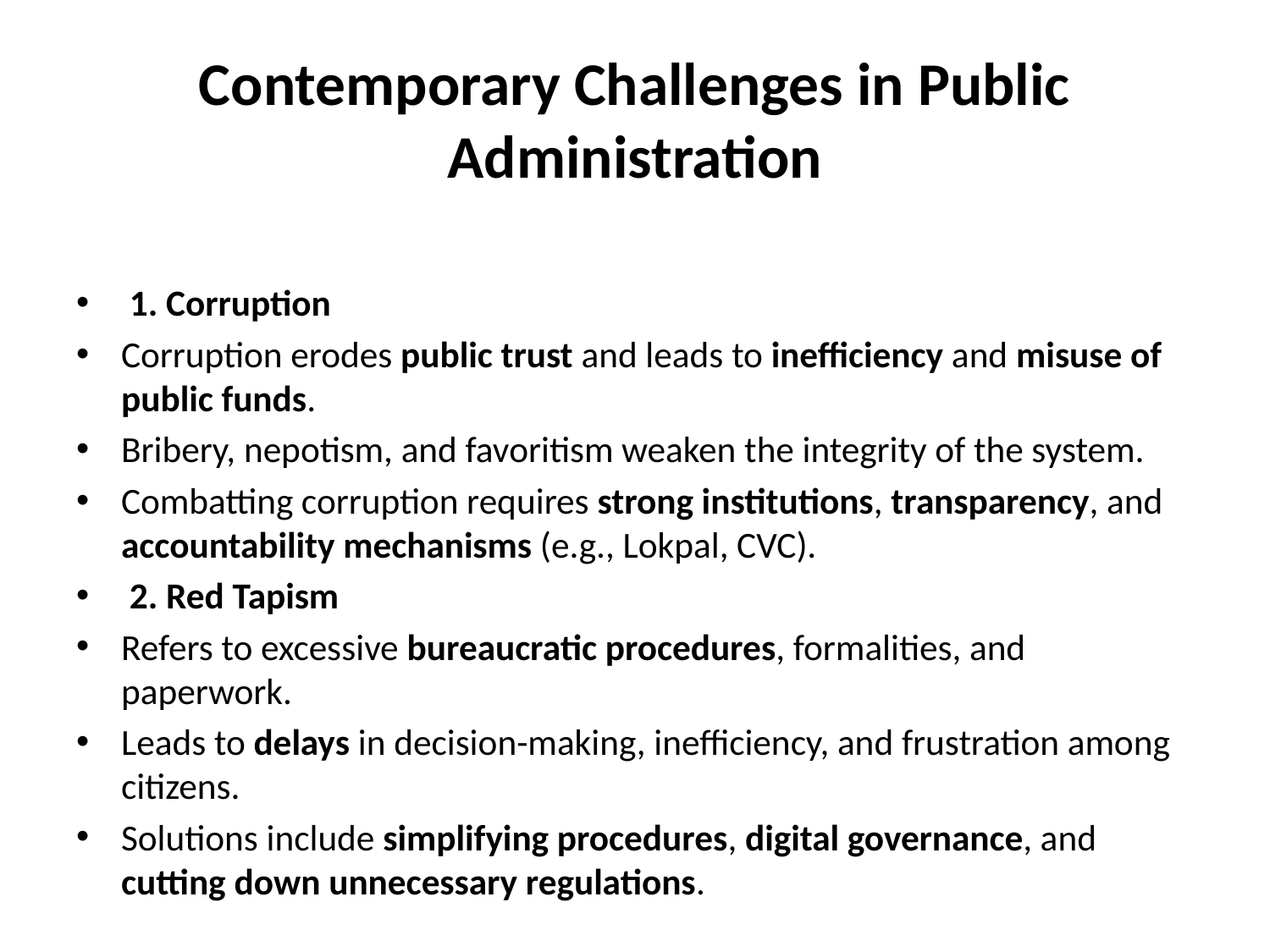

# Contemporary Challenges in Public Administration

 1. Corruption
Corruption erodes public trust and leads to inefficiency and misuse of public funds.
Bribery, nepotism, and favoritism weaken the integrity of the system.
Combatting corruption requires strong institutions, transparency, and accountability mechanisms (e.g., Lokpal, CVC).
 2. Red Tapism
Refers to excessive bureaucratic procedures, formalities, and paperwork.
Leads to delays in decision-making, inefficiency, and frustration among citizens.
Solutions include simplifying procedures, digital governance, and cutting down unnecessary regulations.